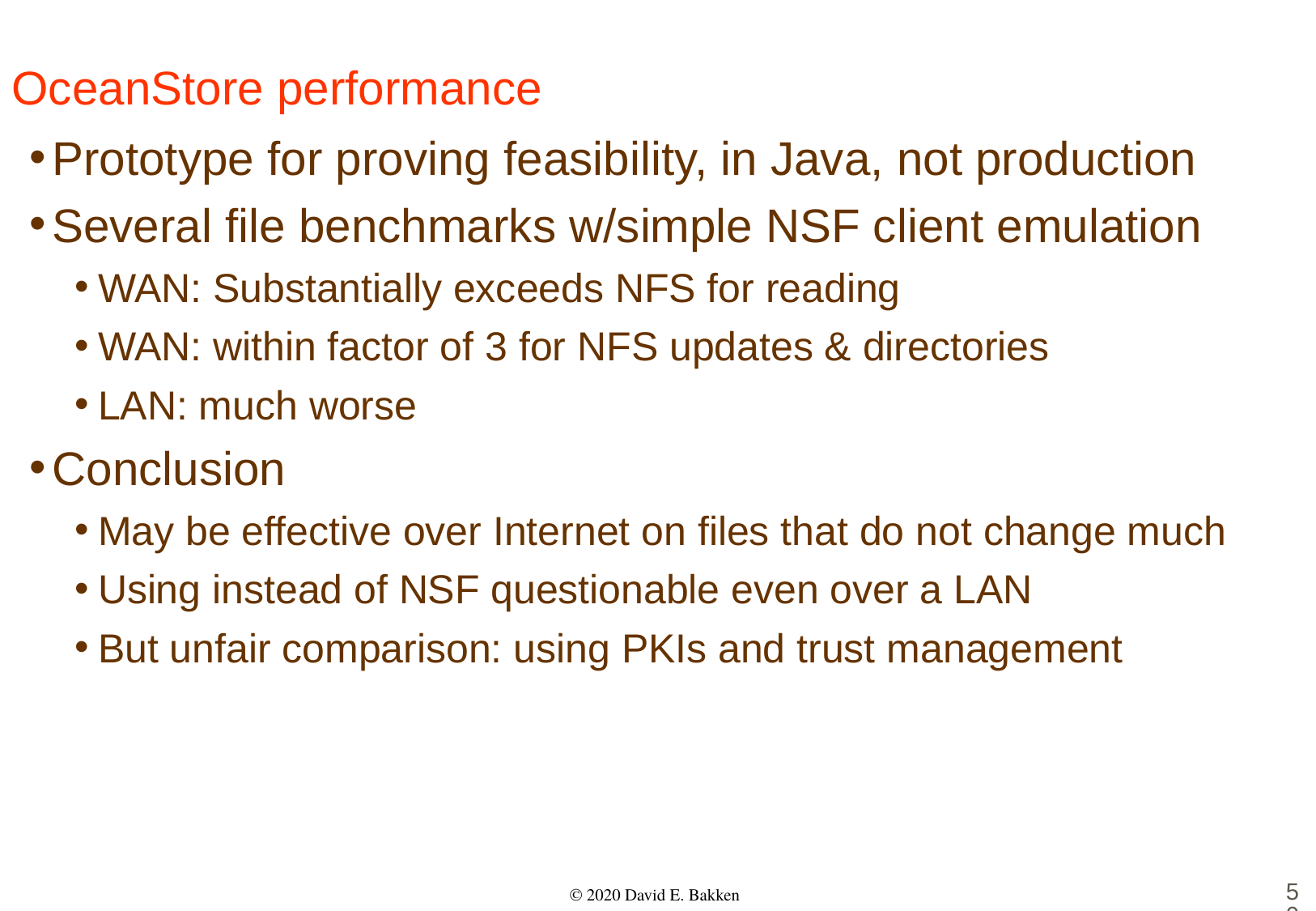

# OceanStore performance
Prototype for proving feasibility, in Java, not production
Several file benchmarks w/simple NSF client emulation
WAN: Substantially exceeds NFS for reading
WAN: within factor of 3 for NFS updates & directories
LAN: much worse
Conclusion
May be effective over Internet on files that do not change much
Using instead of NSF questionable even over a LAN
But unfair comparison: using PKIs and trust management
50
© 2020 David E. Bakken